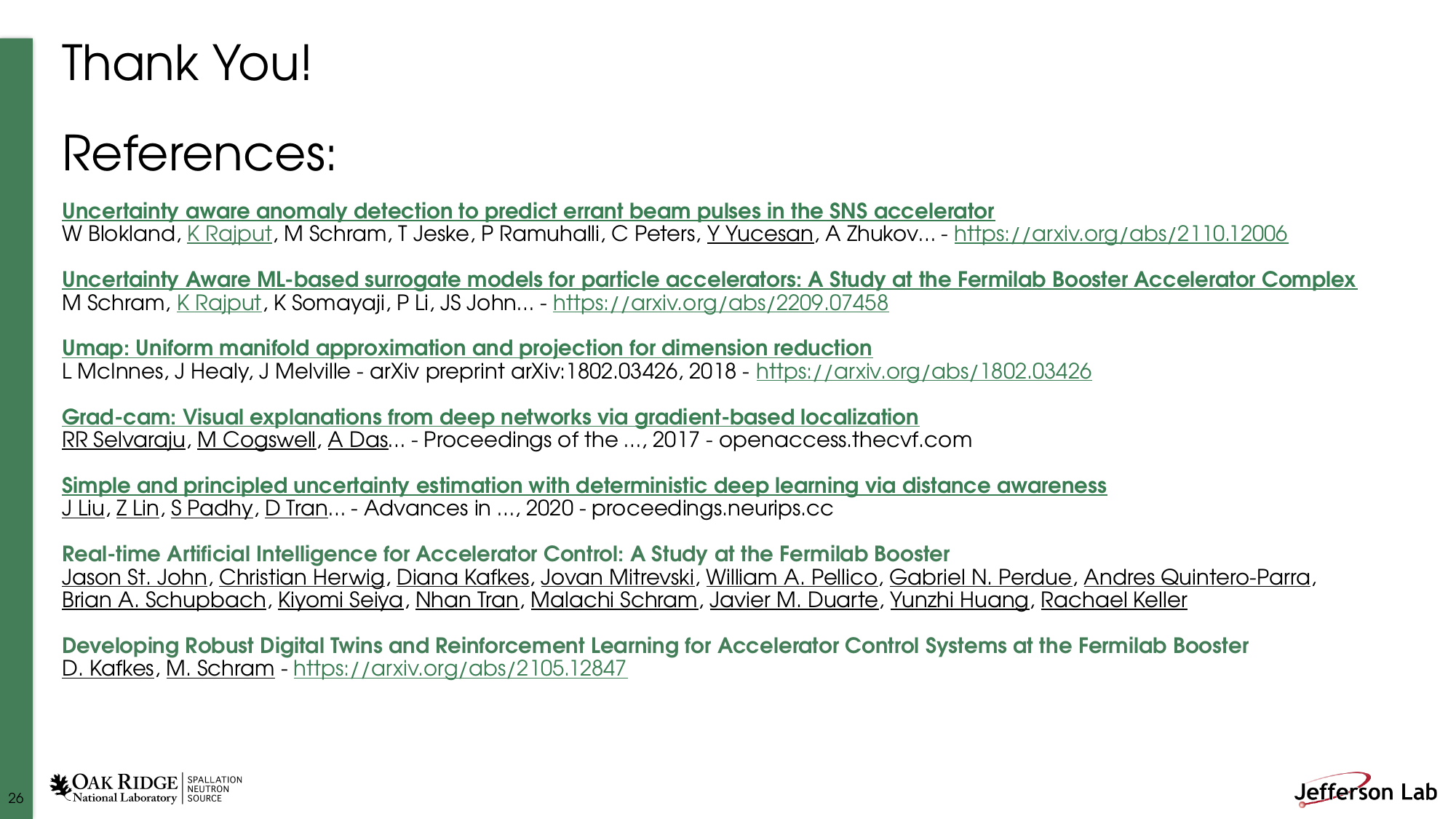

# Thank You!
References:

Uncertainty aware anomaly detection to predict errant beam pulses in the SNS accelerator
W Blokland, K Rajput, M Schram, T Jeske, P Ramuhalli, C Peters, Y Yucesan, A Zhukov… - https://arxiv.org/abs/2110.12006

Uncertainty Aware ML-based surrogate models for particle accelerators: A Study at the Fermilab Booster Accelerator Complex
M Schram, K Rajput, K Somayaji, P Li, JS John… - https://arxiv.org/abs/2209.07458

Umap: Uniform manifold approximation and projection for dimension reduction
L McInnes, J Healy, J Melville - arXiv preprint arXiv:1802.03426, 2018 - https://arxiv.org/abs/1802.03426

Grad-cam: Visual explanations from deep networks via gradient-based localization
RR Selvaraju, M Cogswell, A Das… - Proceedings of the …, 2017 - openaccess.thecvf.com

Simple and principled uncertainty estimation with deterministic deep learning via distance awareness
J Liu, Z Lin, S Padhy, D Tran… - Advances in …, 2020 - proceedings.neurips.cc

Real-time Artificial Intelligence for Accelerator Control: A Study at the Fermilab Booster
Jason St. John, Christian Herwig, Diana Kafkes, Jovan Mitrevski, William A. Pellico, Gabriel N. Perdue, Andres Quintero-Parra, Brian A. Schupbach, Kiyomi Seiya, Nhan Tran, Malachi Schram, Javier M. Duarte, Yunzhi Huang, Rachael Keller

Developing Robust Digital Twins and Reinforcement Learning for Accelerator Control Systems at the Fermilab Booster
D. Kafkes, M. Schram - https://arxiv.org/abs/2105.12847